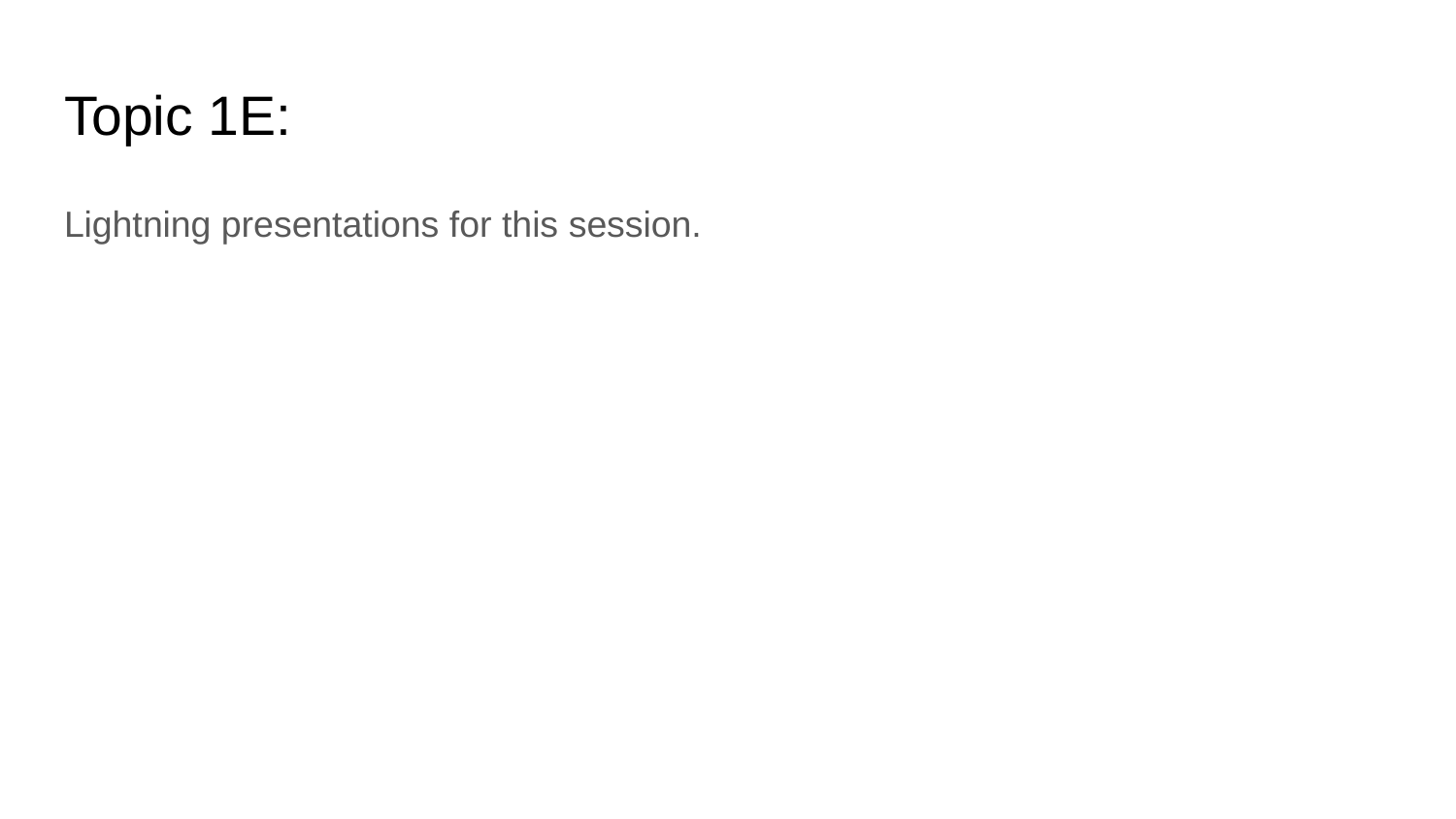

# Topic 1E:
Lightning presentations for this session.